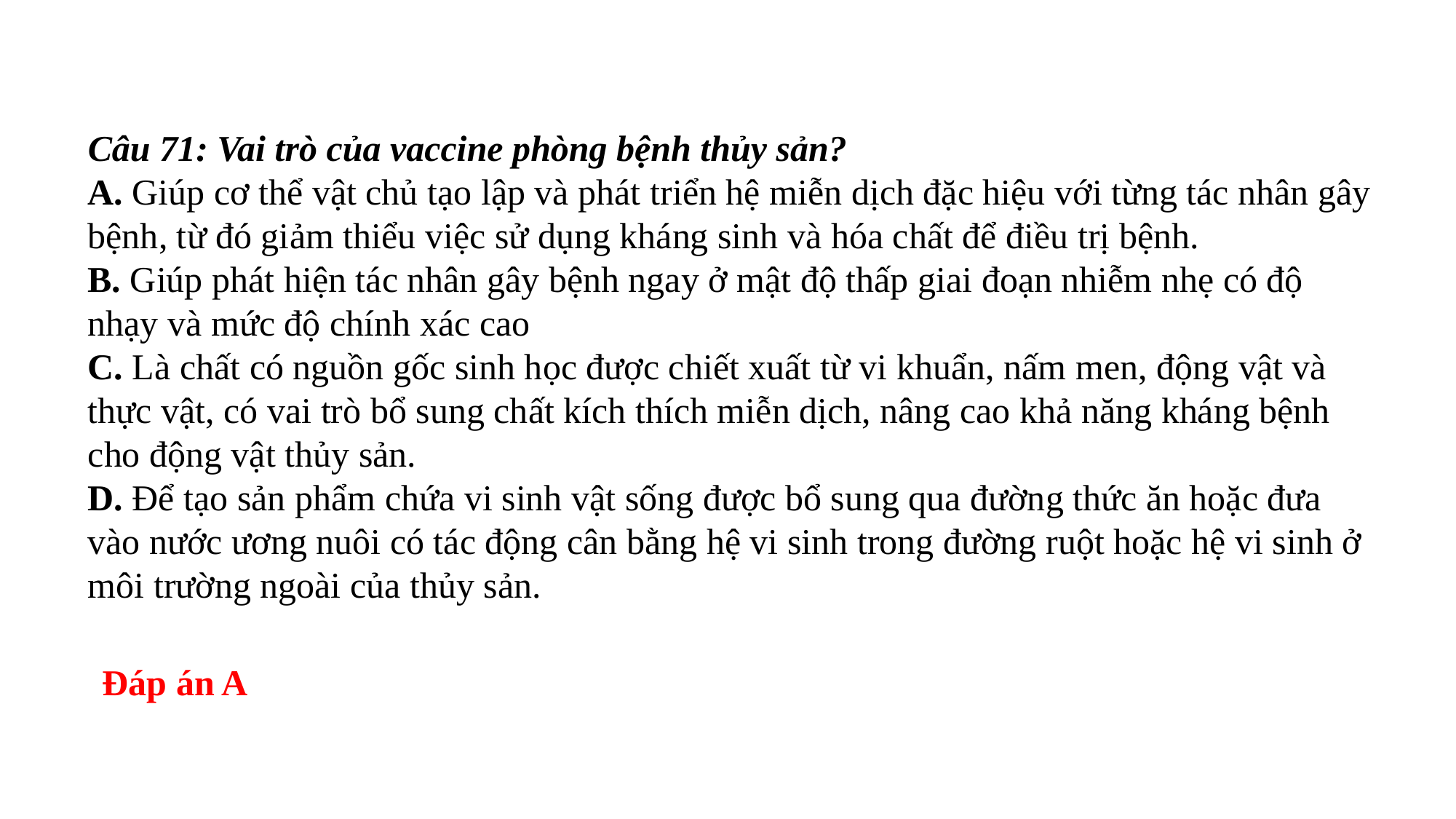

Câu 71: Vai trò của vaccine phòng bệnh thủy sản?
A. Giúp cơ thể vật chủ tạo lập và phát triển hệ miễn dịch đặc hiệu với từng tác nhân gây bệnh, từ đó giảm thiểu việc sử dụng kháng sinh và hóa chất để điều trị bệnh.
B. Giúp phát hiện tác nhân gây bệnh ngay ở mật độ thấp giai đoạn nhiễm nhẹ có độ nhạy và mức độ chính xác cao
C. Là chất có nguồn gốc sinh học được chiết xuất từ vi khuẩn, nấm men, động vật và thực vật, có vai trò bổ sung chất kích thích miễn dịch, nâng cao khả năng kháng bệnh cho động vật thủy sản.
D. Để tạo sản phẩm chứa vi sinh vật sống được bổ sung qua đường thức ăn hoặc đưa vào nước ương nuôi có tác động cân bằng hệ vi sinh trong đường ruột hoặc hệ vi sinh ở môi trường ngoài của thủy sản.
Đáp án A